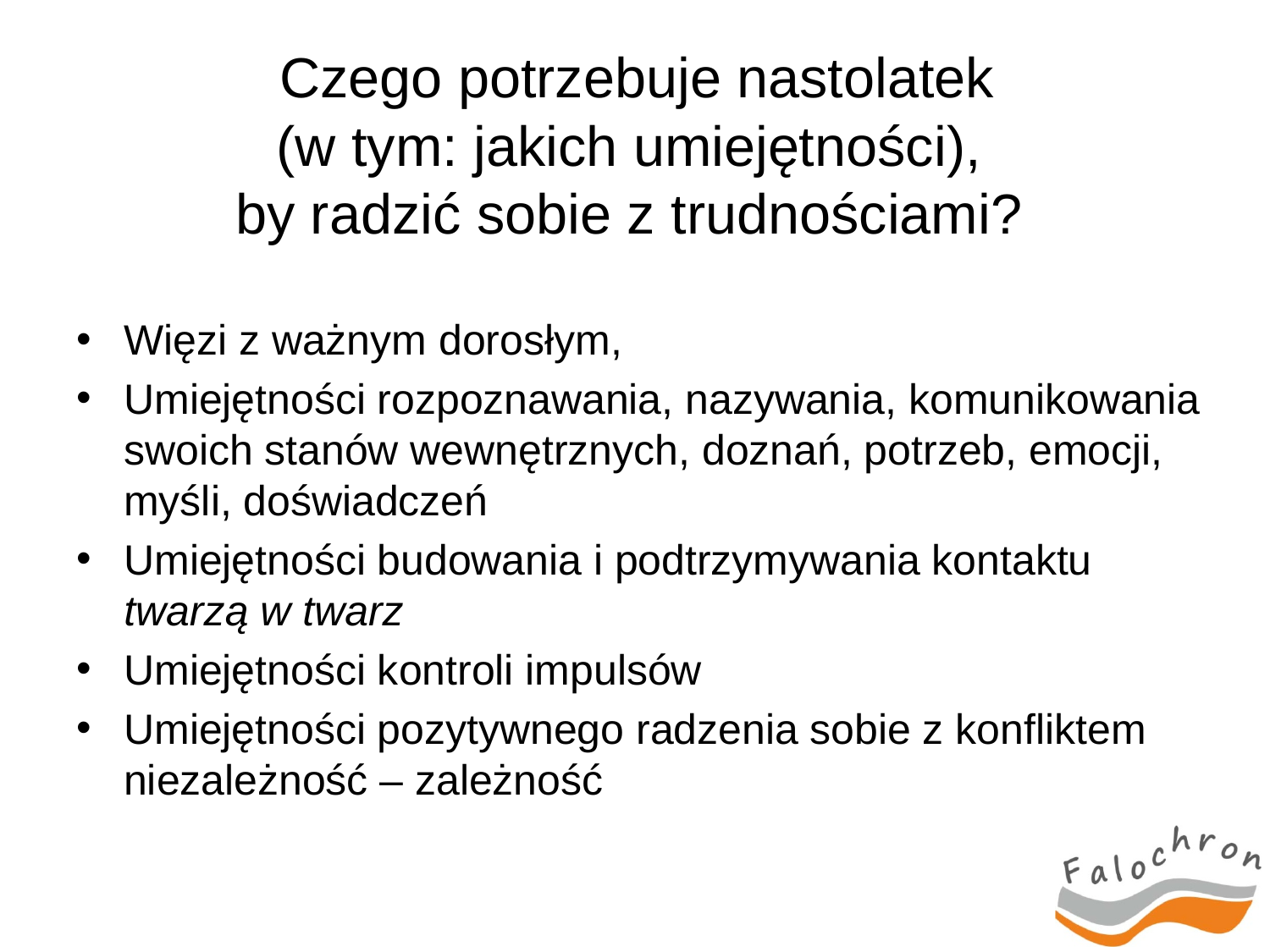

# Czego potrzebuje nastolatek (w tym: jakich umiejętności), by radzić sobie z trudnościami?
Więzi z ważnym dorosłym,
Umiejętności rozpoznawania, nazywania, komunikowania swoich stanów wewnętrznych, doznań, potrzeb, emocji, myśli, doświadczeń
Umiejętności budowania i podtrzymywania kontaktu twarzą w twarz
Umiejętności kontroli impulsów
Umiejętności pozytywnego radzenia sobie z konfliktem  niezależność – zależność